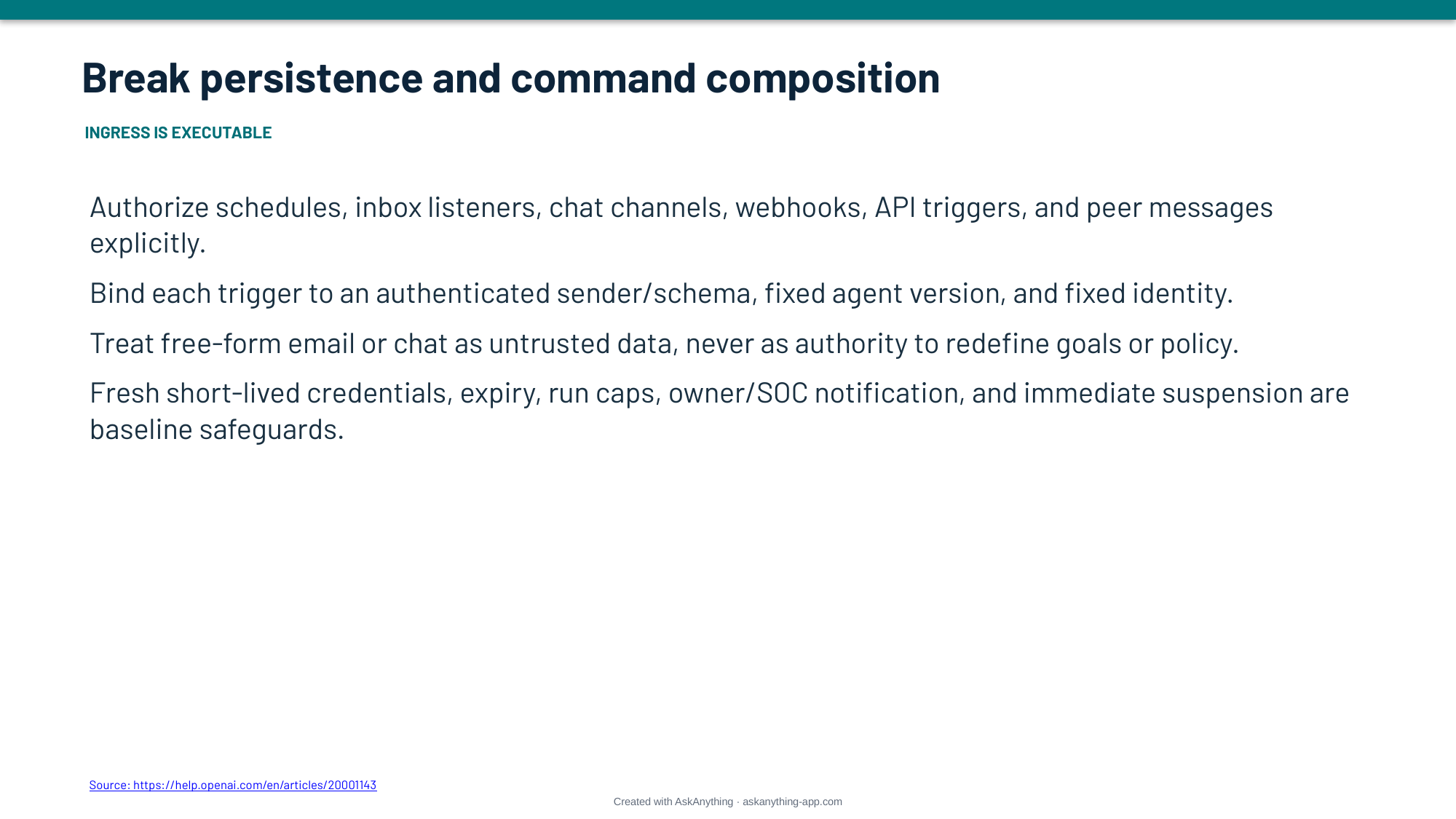

Break persistence and command composition
INGRESS IS EXECUTABLE
Authorize schedules, inbox listeners, chat channels, webhooks, API triggers, and peer messages explicitly.
Bind each trigger to an authenticated sender/schema, fixed agent version, and fixed identity.
Treat free-form email or chat as untrusted data, never as authority to redefine goals or policy.
Fresh short-lived credentials, expiry, run caps, owner/SOC notification, and immediate suspension are baseline safeguards.
Source: https://help.openai.com/en/articles/20001143
Created with AskAnything · askanything-app.com